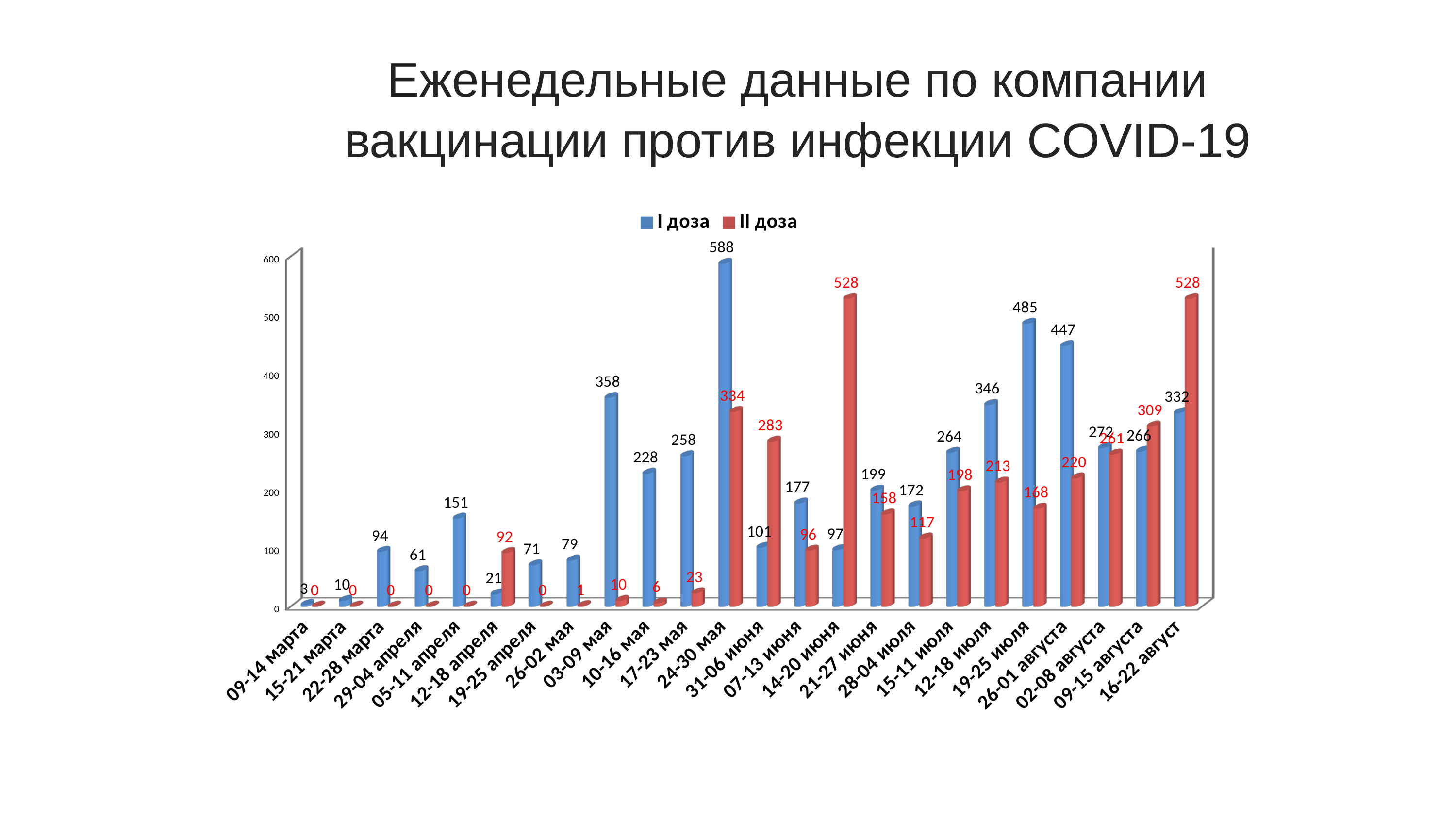

Еженедельные данные по компании вакцинации против инфекции COVID-19

[unsupported chart]